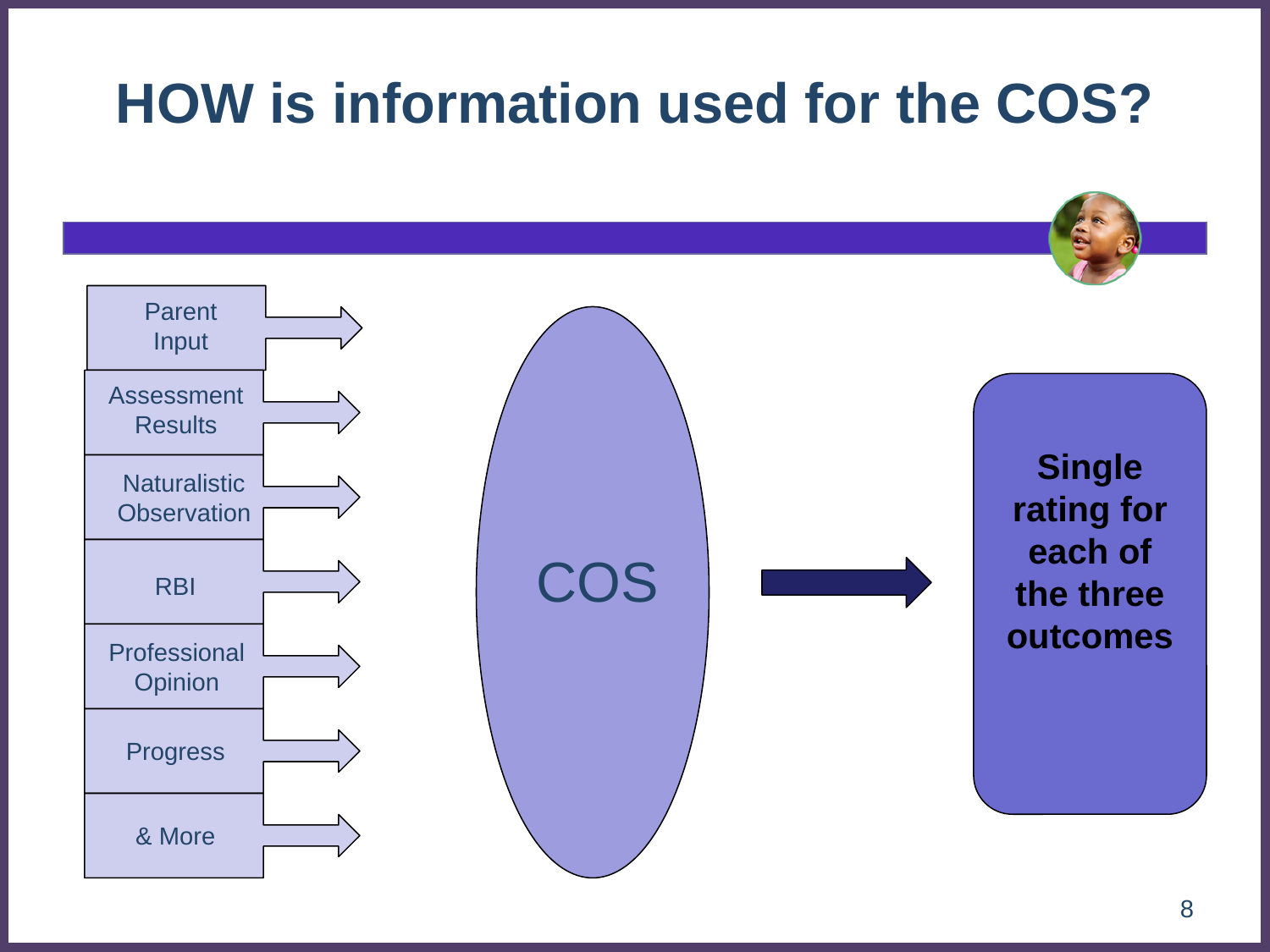

# HOW is information used for the COS?

Parent Input

Assessment Results

Single rating for each of the three outcomes

Naturalistic Observation

COS

RBI

Professional Opinion

Progress

& More
8